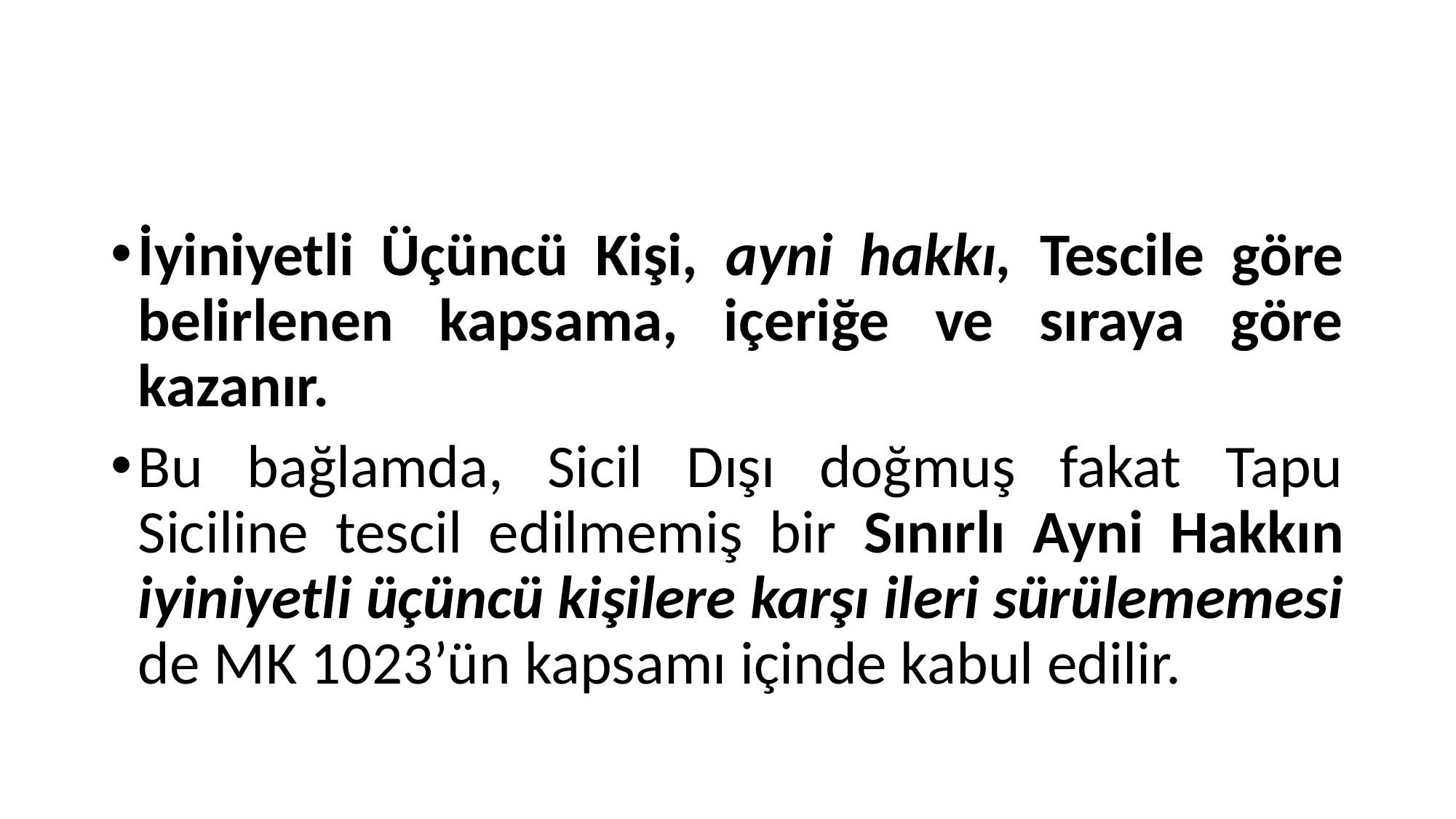

#
İyiniyetli Üçüncü Kişi, ayni hakkı, Tescile göre belirlenen kapsama, içeriğe ve sıraya göre kazanır.
Bu bağlamda, Sicil Dışı doğmuş fakat Tapu Siciline tescil edilmemiş bir Sınırlı Ayni Hakkın iyiniyetli üçüncü kişilere karşı ileri sürülememesi de MK 1023’ün kapsamı içinde kabul edilir.